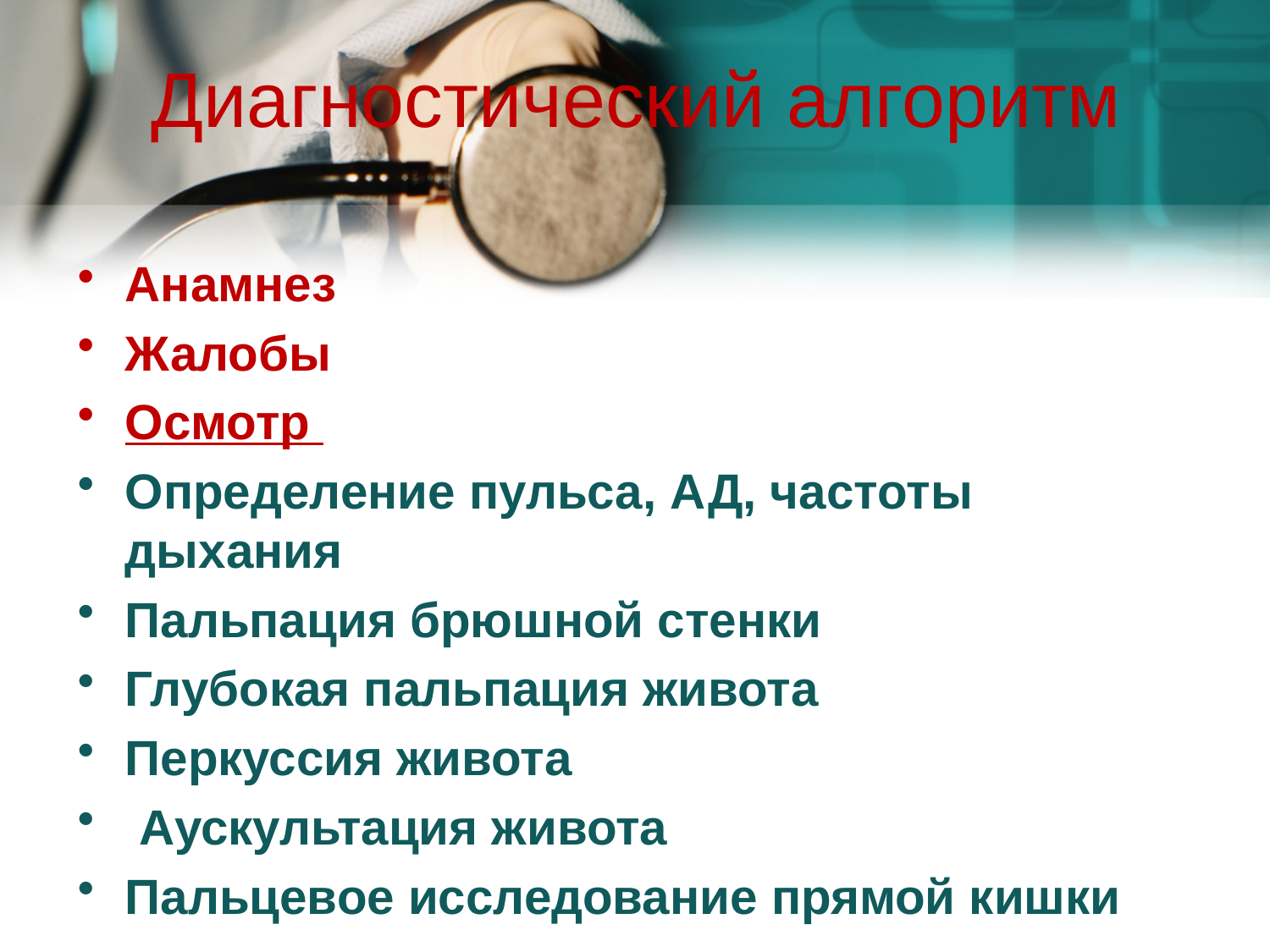

# Диагностический алгоритм
Анамнез
Жалобы
Осмотр
Определение пульса, АД, частоты дыхания
Пальпация брюшной стенки
Глубокая пальпация живота
Перкуссия живота
 Аускультация живота
Пальцевое исследование прямой кишки